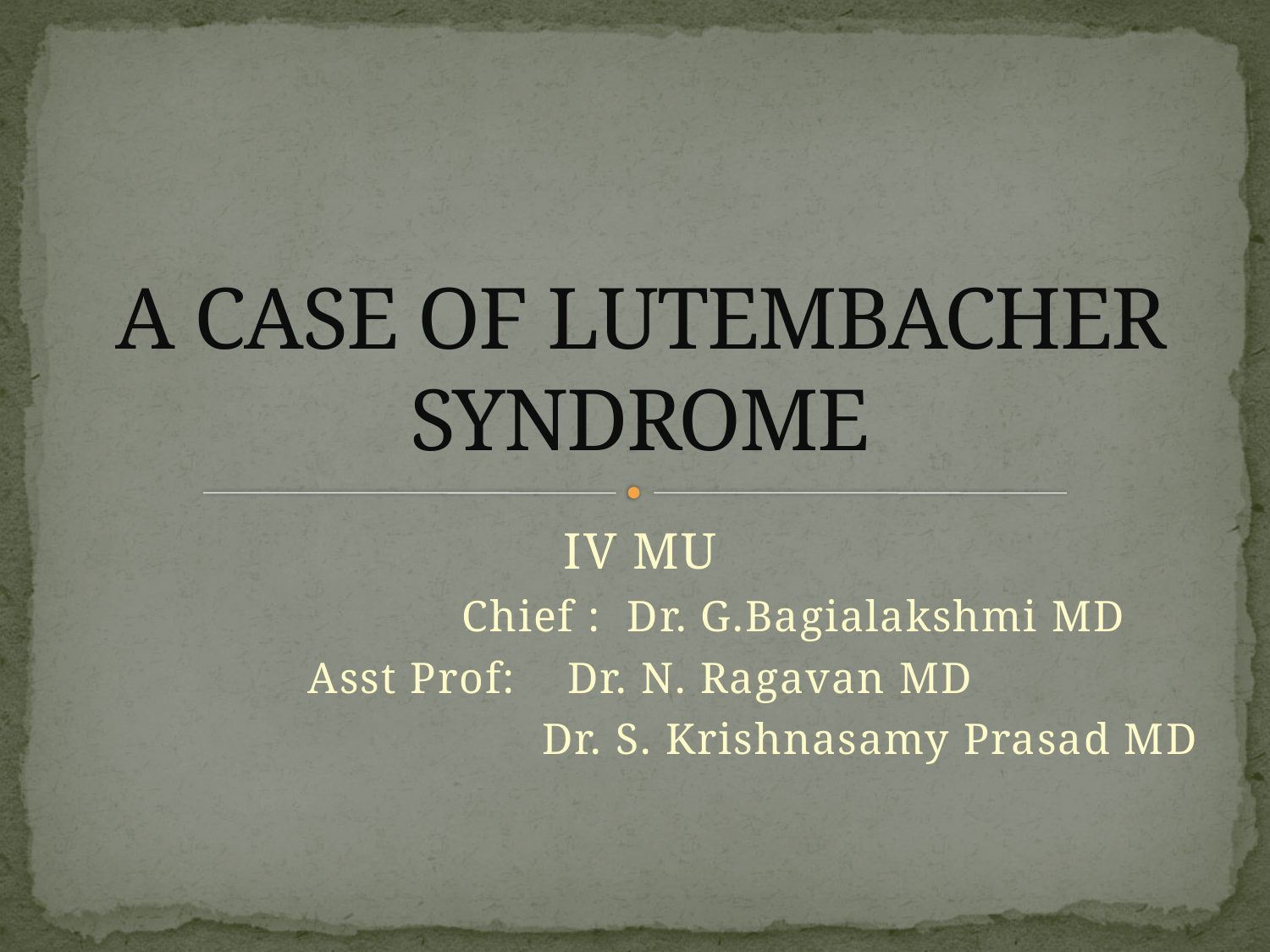

# A CASE OF LUTEMBACHER SYNDROME
IV MU
                        Chief :  Dr. G.Bagialakshmi MD
Asst Prof:    Dr. N. Ragavan MD
                                    Dr. S. Krishnasamy Prasad MD